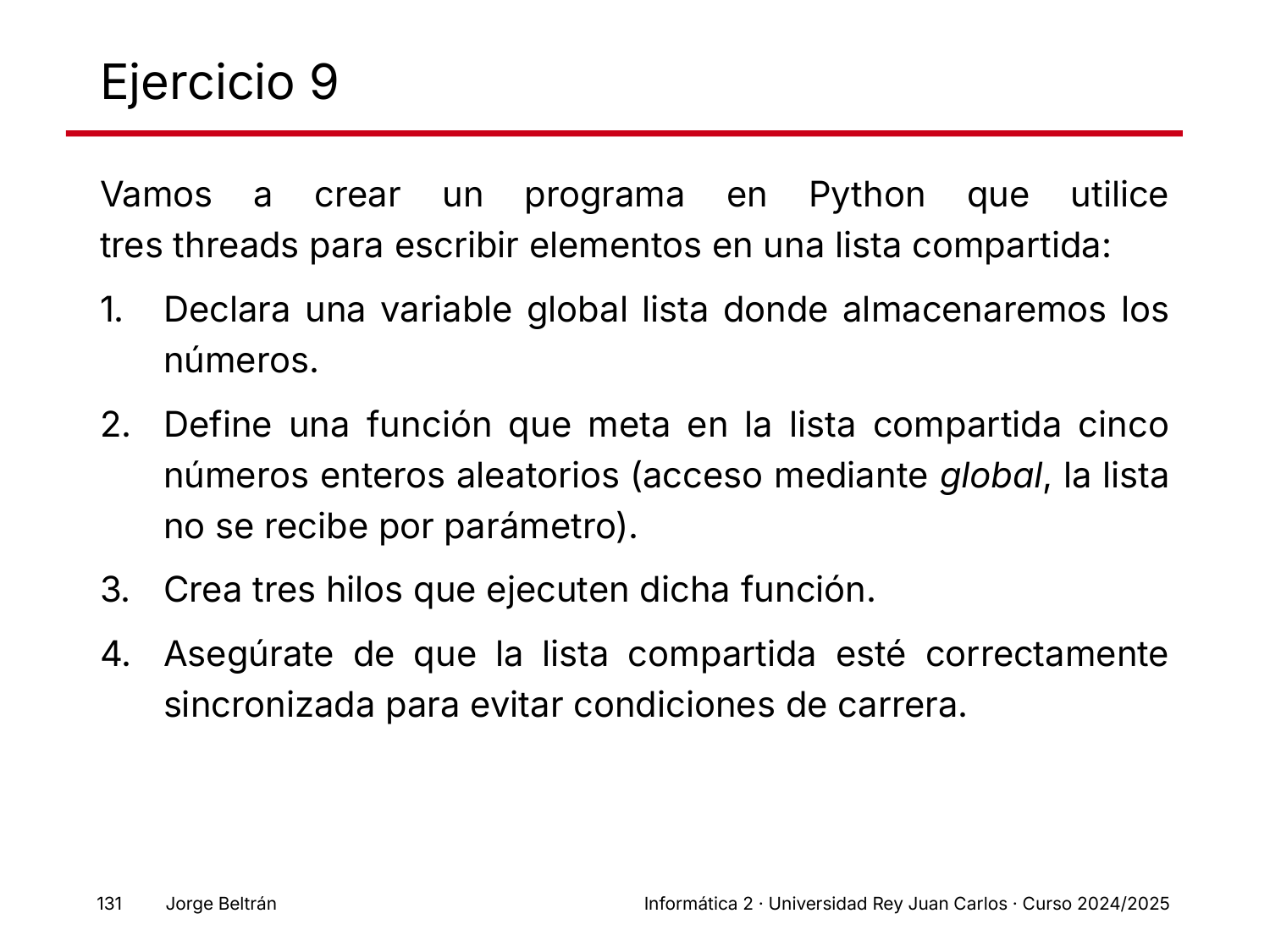

# Ejercicio 9
Vamos a crear un programa en Python que utilice tres threads para escribir elementos en una lista compartida:
Declara una variable global lista donde almacenaremos los números.
Define una función que meta en la lista compartida cinco números enteros aleatorios (acceso mediante global, la lista no se recibe por parámetro).
Crea tres hilos que ejecuten dicha función.
Asegúrate de que la lista compartida esté correctamente sincronizada para evitar condiciones de carrera.